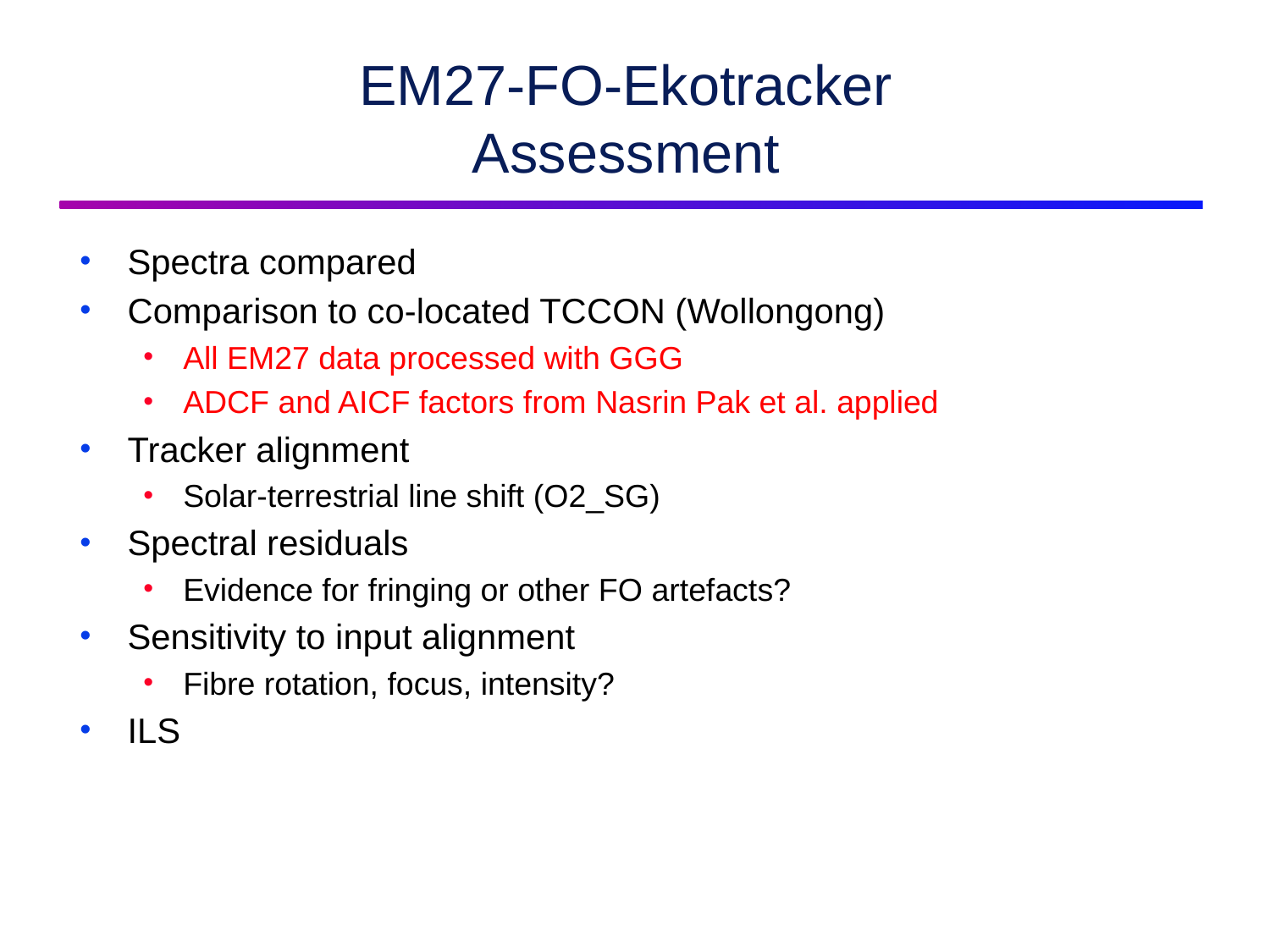

# EM27-FO-Ekotracker Assessment
Spectra compared
Comparison to co-located TCCON (Wollongong)
All EM27 data processed with GGG
ADCF and AICF factors from Nasrin Pak et al. applied
Tracker alignment
Solar-terrestrial line shift (O2_SG)
Spectral residuals
Evidence for fringing or other FO artefacts?
Sensitivity to input alignment
Fibre rotation, focus, intensity?
ILS